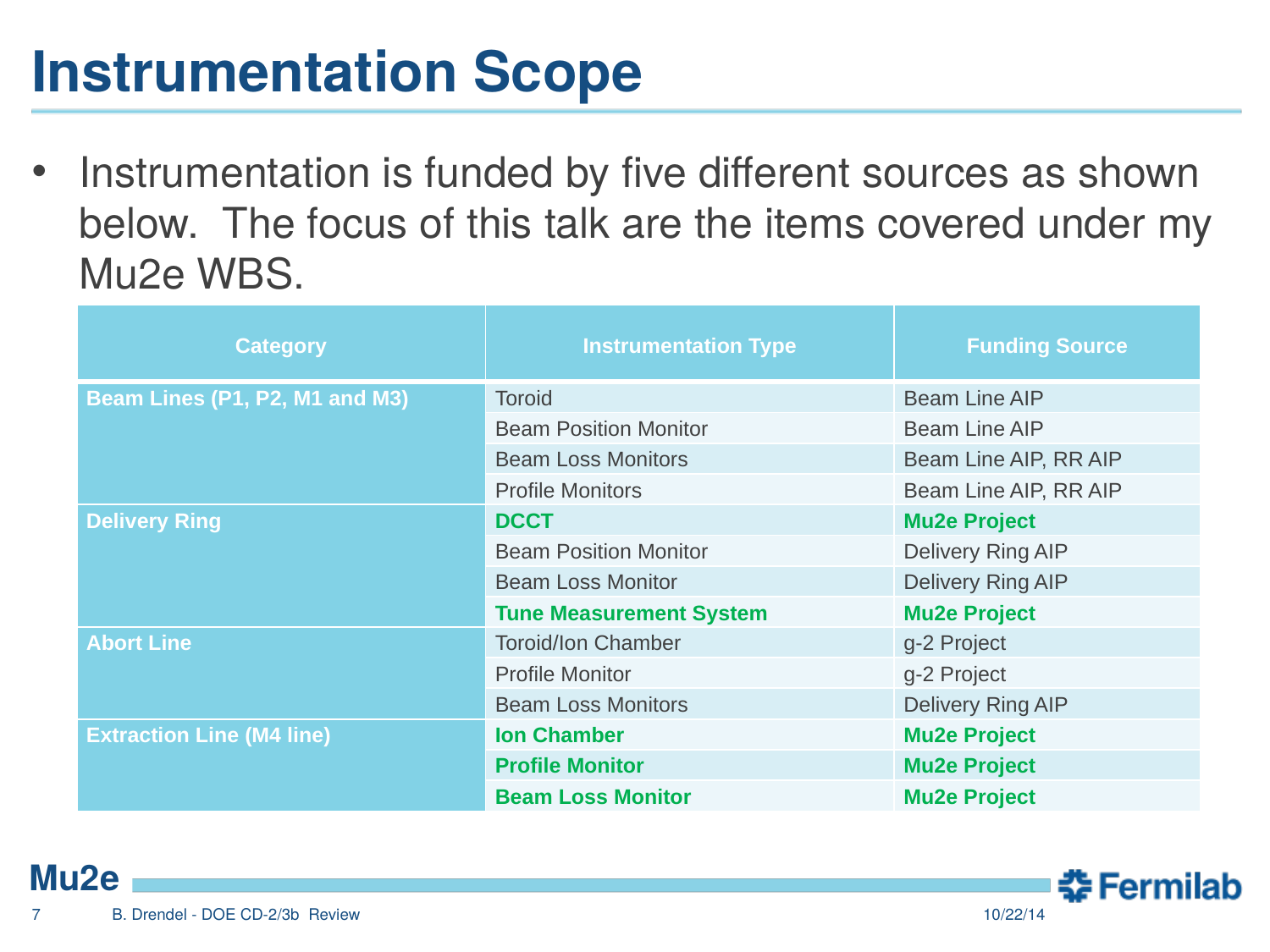

# Instrumentation Scope
Instrumentation is funded by five different sources as shown below.  The focus of this talk are the items covered under my Mu2e WBS.
| Category | Instrumentation Type | Funding Source |
| --- | --- | --- |
| Beam Lines (P1, P2, M1 and M3) | Toroid | Beam Line AIP |
|  | Beam Position Monitor | Beam Line AIP |
|  | Beam Loss Monitors | Beam Line AIP, RR AIP |
|  | Profile Monitors | Beam Line AIP, RR AIP |
| Delivery Ring | DCCT | Mu2e Project |
|  | Beam Position Monitor | Delivery Ring AIP |
|  | Beam Loss Monitor | Delivery Ring AIP |
|  | Tune Measurement System | Mu2e Project |
| Abort Line | Toroid/Ion Chamber | g-2 Project |
|  | Profile Monitor | g-2 Project |
|  | Beam Loss Monitors | Delivery Ring AIP |
| Extraction Line (M4 line) | Ion Chamber | Mu2e Project |
|  | Profile Monitor | Mu2e Project |
|  | Beam Loss Monitor | Mu2e Project |
7
B. Drendel - DOE CD-2/3b  Review
10/22/14